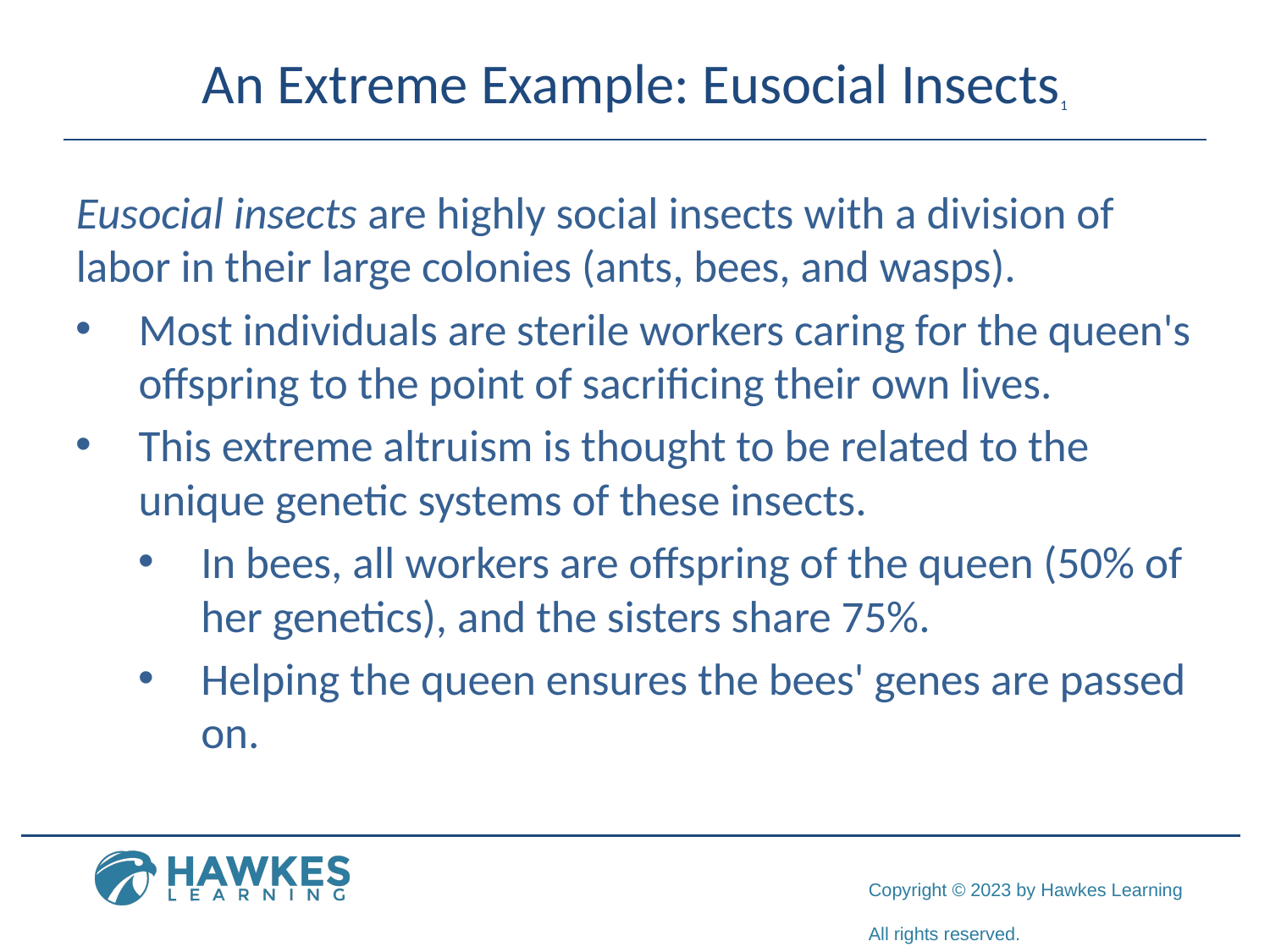

# An Extreme Example: Eusocial Insects1
Eusocial insects are highly social insects with a division of labor in their large colonies (ants, bees, and wasps).
Most individuals are sterile workers caring for the queen's offspring to the point of sacrificing their own lives.
This extreme altruism is thought to be related to the unique genetic systems of these insects.
In bees, all workers are offspring of the queen (50% of her genetics), and the sisters share 75%.
Helping the queen ensures the bees' genes are passed on.